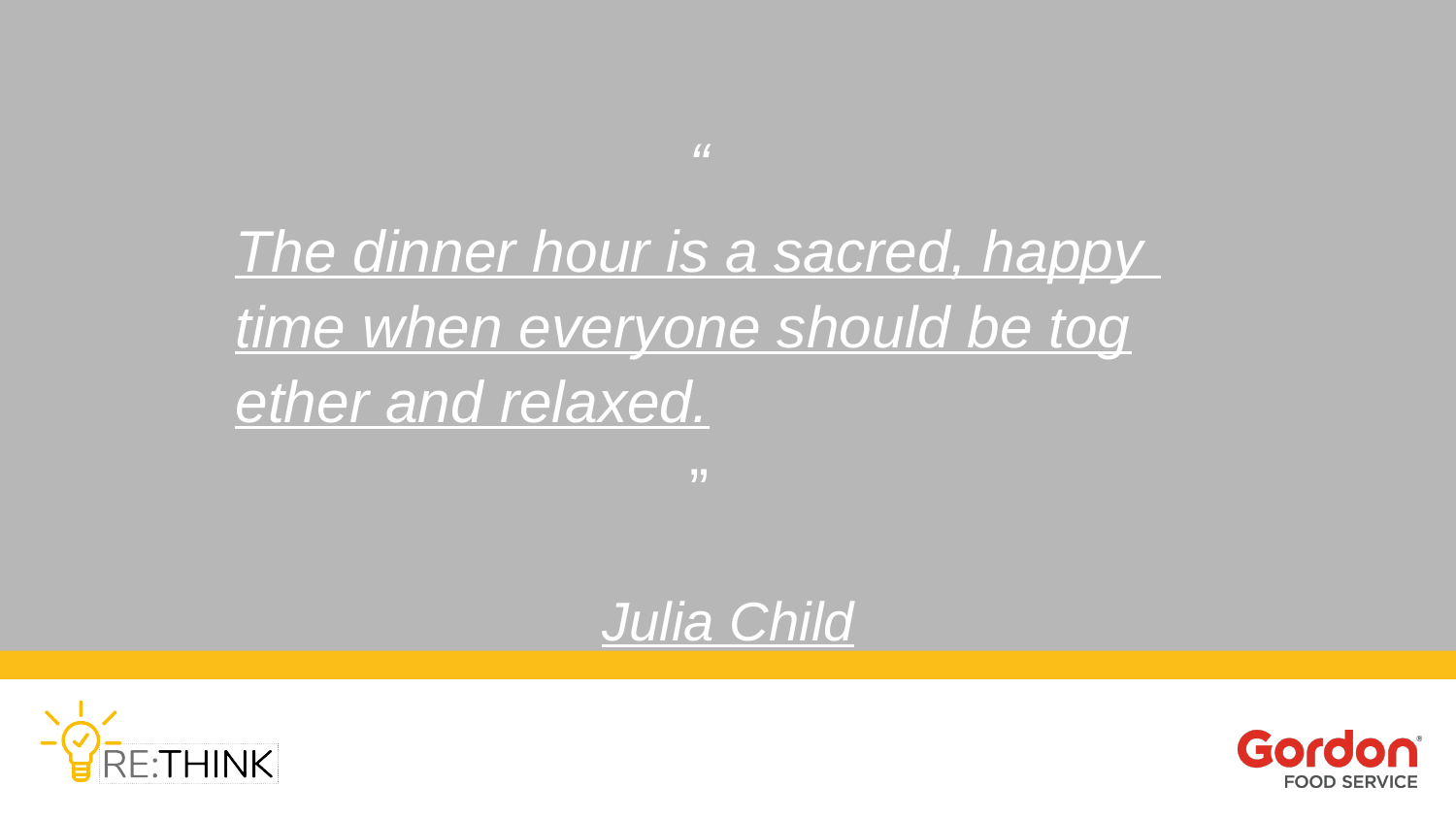

“The dinner hour is a sacred, happy time when everyone should be together and relaxed.”

Julia Child